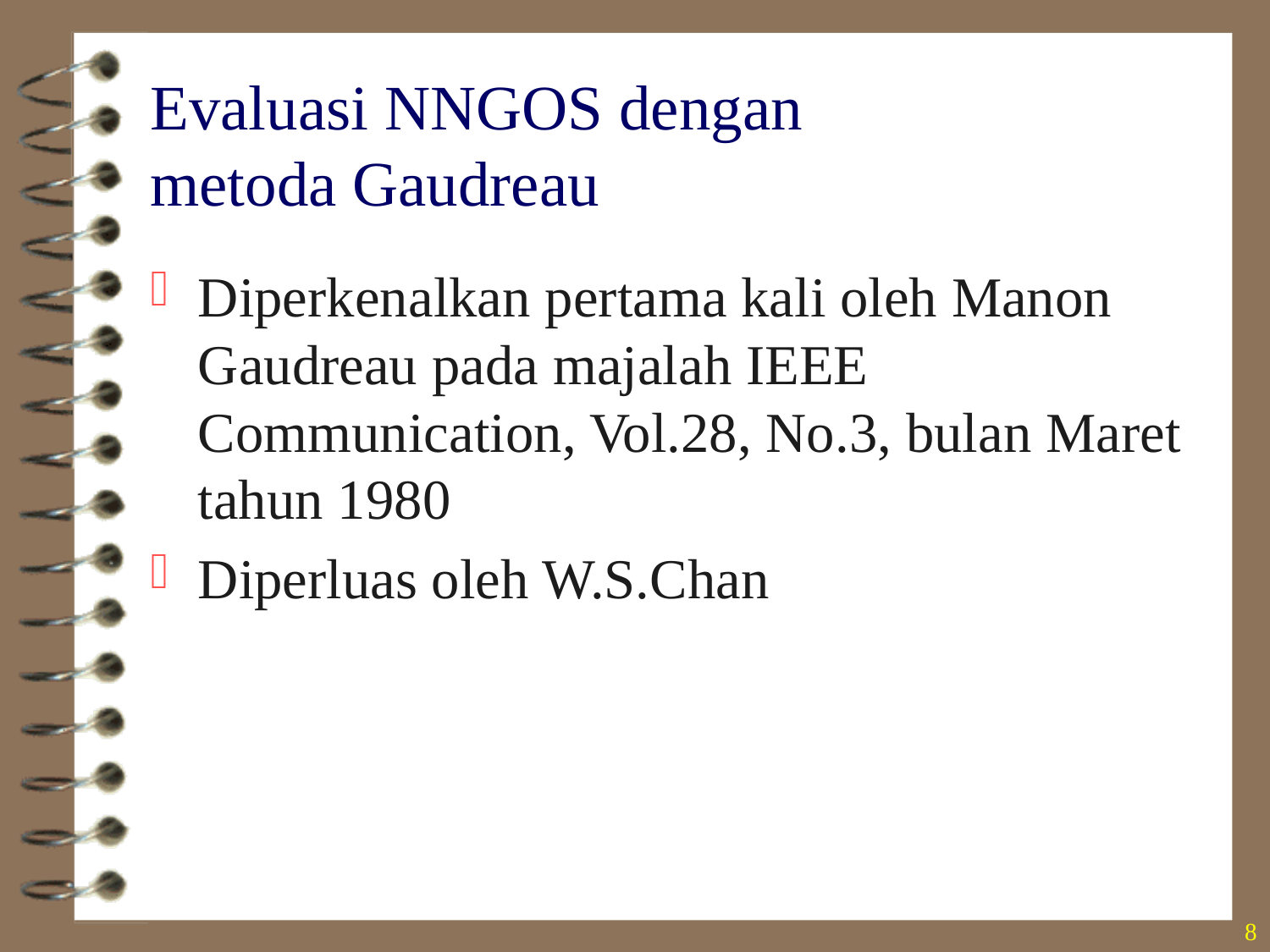

# Evaluasi NNGOS dengan metoda Gaudreau
Diperkenalkan pertama kali oleh Manon Gaudreau pada majalah IEEE Communication, Vol.28, No.3, bulan Maret tahun 1980
Diperluas oleh W.S.Chan

8